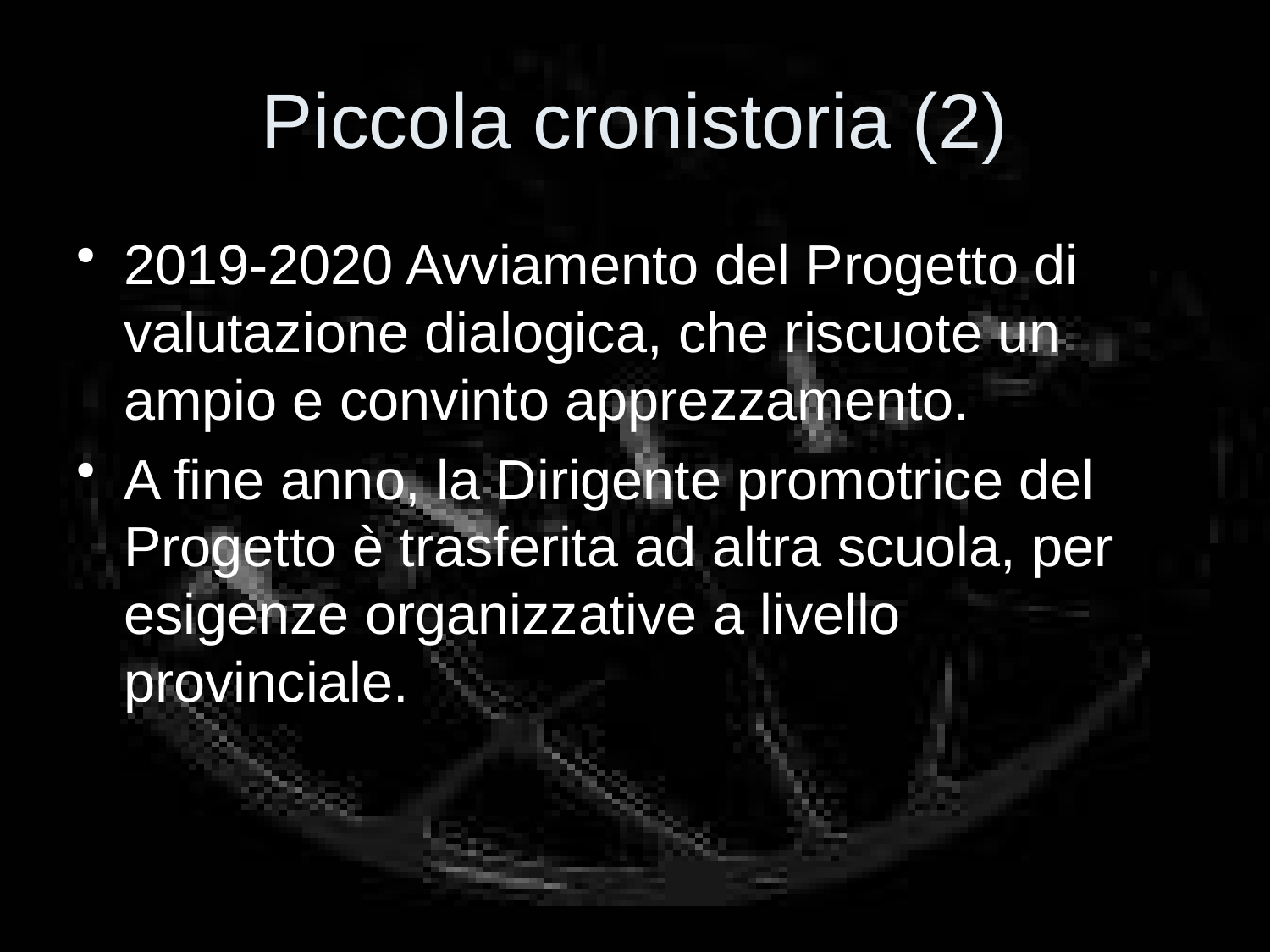

# Piccola cronistoria (2)
2019-2020 Avviamento del Progetto di valutazione dialogica, che riscuote un ampio e convinto apprezzamento.
A fine anno, la Dirigente promotrice del Progetto è trasferita ad altra scuola, per esigenze organizzative a livello provinciale.